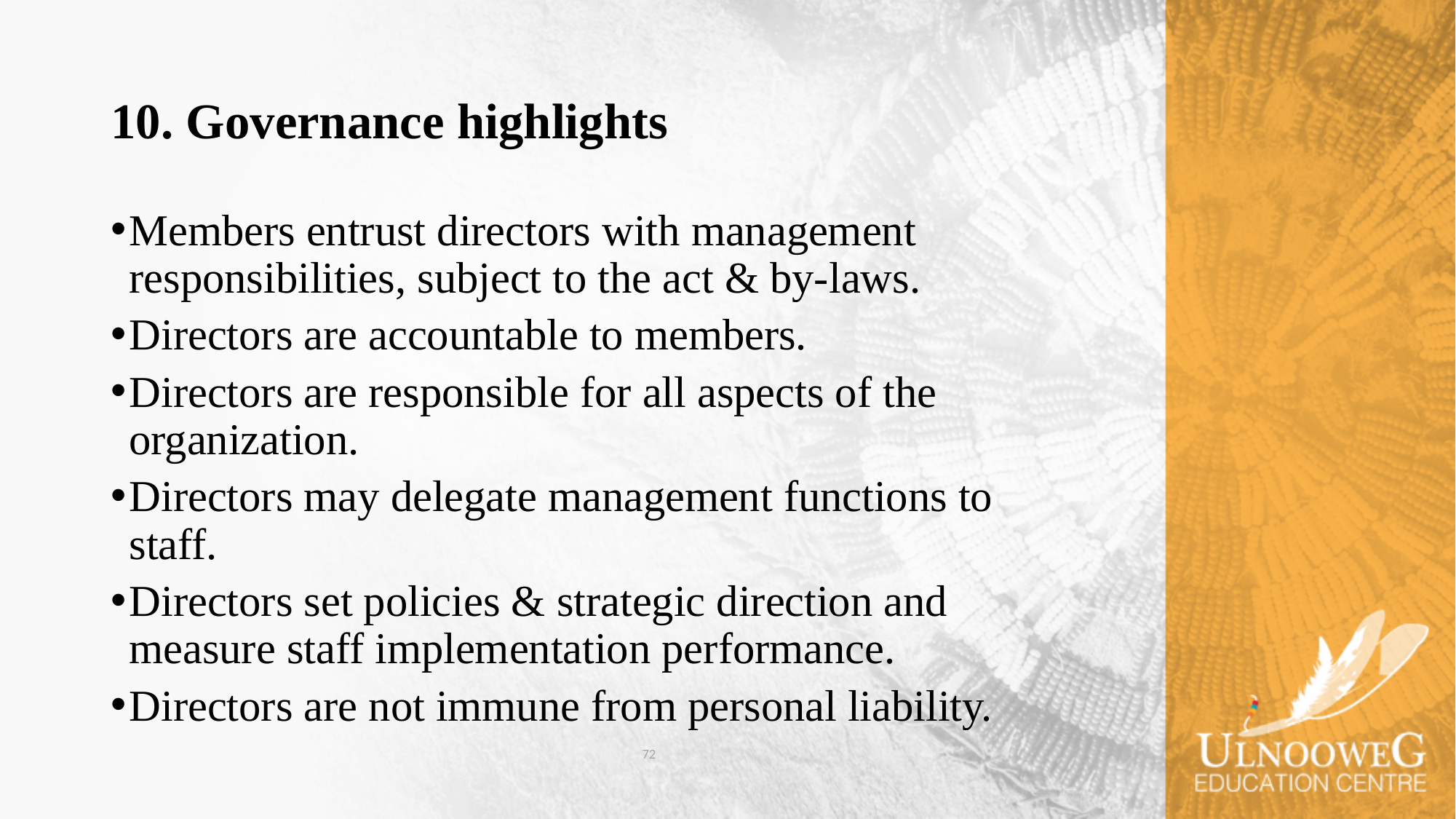

# 10. Governance highlights
Members entrust directors with management responsibilities, subject to the act & by-laws.
Directors are accountable to members.
Directors are responsible for all aspects of the organization.
Directors may delegate management functions to staff.
Directors set policies & strategic direction and measure staff implementation performance.
Directors are not immune from personal liability.

72